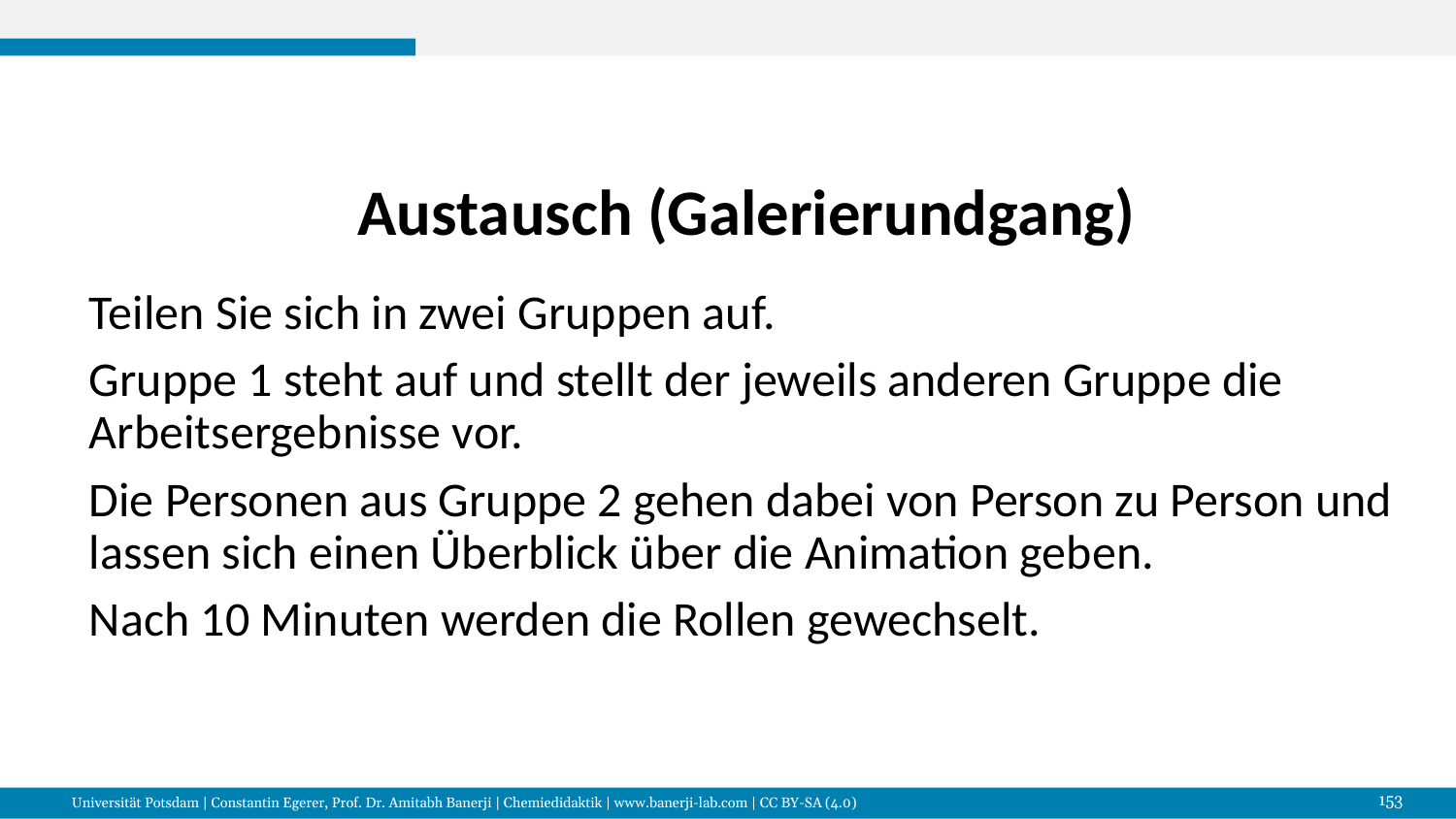

# Austausch (Galerierundgang)
Teilen Sie sich in zwei Gruppen auf.
Gruppe 1 steht auf und stellt der jeweils anderen Gruppe die Arbeitsergebnisse vor.
Die Personen aus Gruppe 2 gehen dabei von Person zu Person und lassen sich einen Überblick über die Animation geben.
Nach 10 Minuten werden die Rollen gewechselt.
153